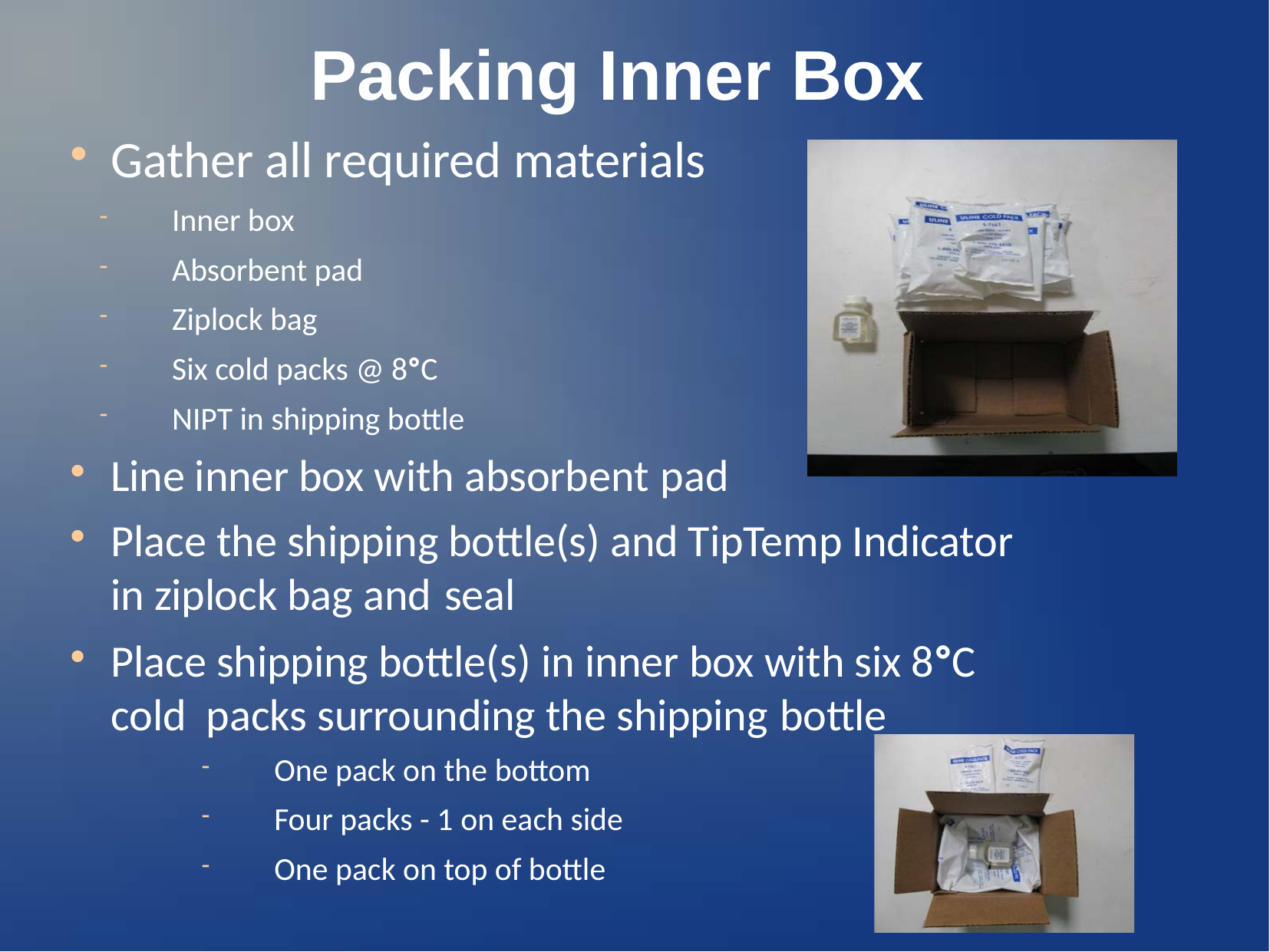

# Packing Inner Box
Gather all required materials
Inner box
Absorbent pad
Ziplock bag
Six cold packs @ 8°C
NIPT in shipping bottle
Line inner box with absorbent pad
Place the shipping bottle(s) and TipTemp Indicator in ziplock bag and seal
Place shipping bottle(s) in inner box with six 8°C cold  packs surrounding the shipping bottle
One pack on the bottom
Four packs - 1 on each side
One pack on top of bottle